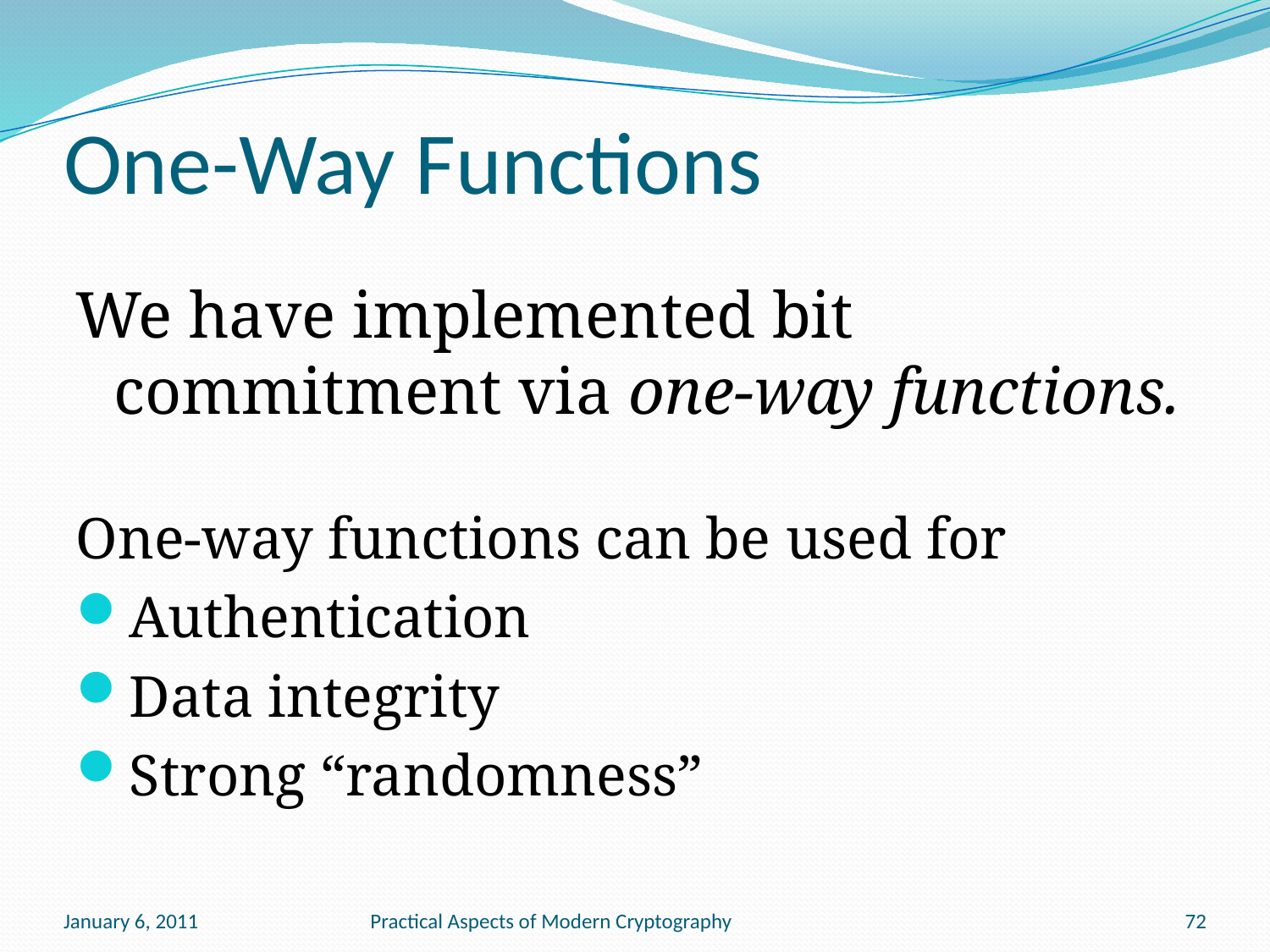

# One-Way Functions
We have implemented bit commitment via one-way functions.

One-way functions can be used for
Authentication
Data integrity
Strong “randomness”

January 6, 2011
Practical Aspects of Modern Cryptography
72